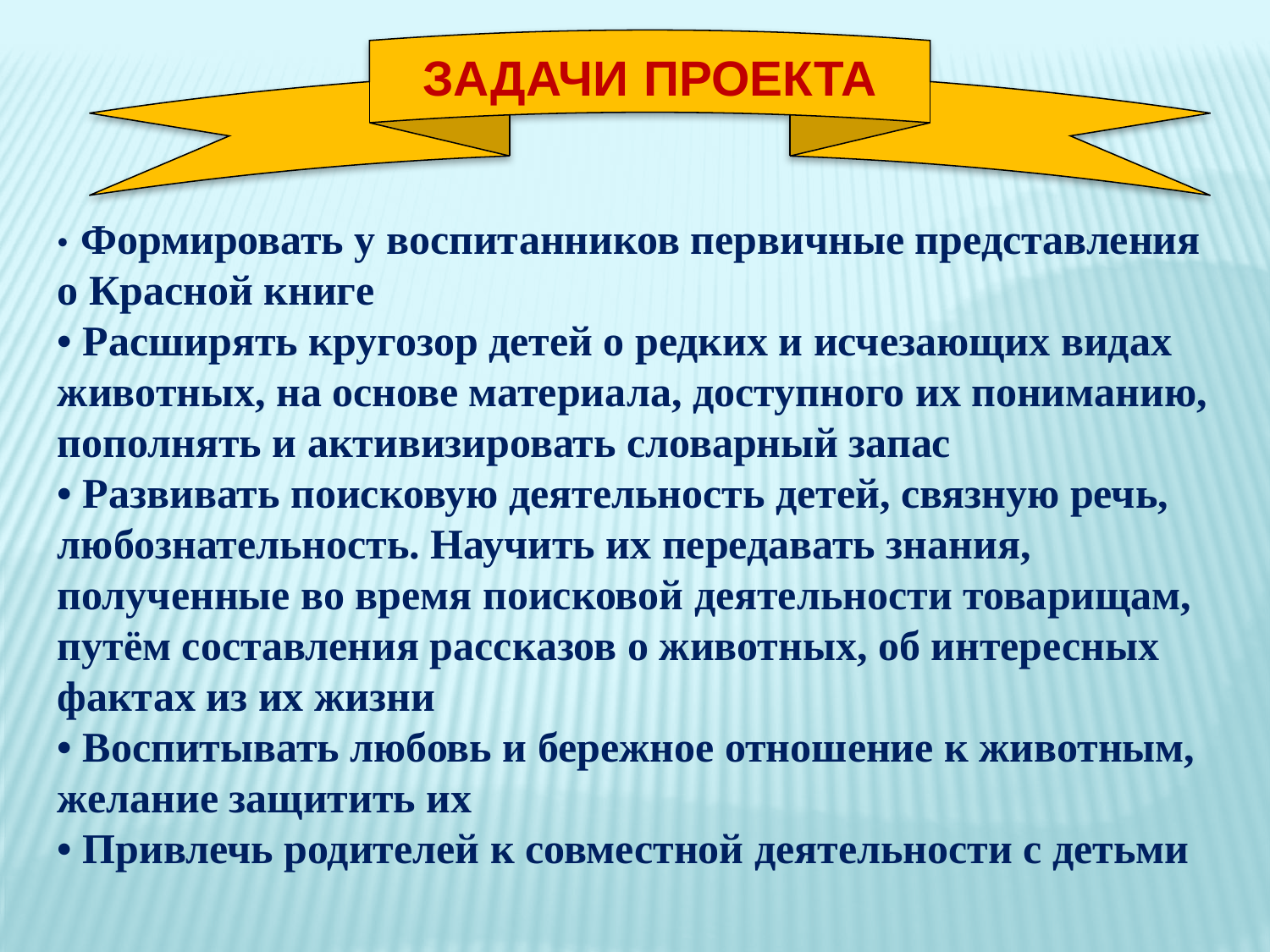

ЗАДАЧИ ПРОЕКТА
• Формировать у воспитанников первичные представления о Красной книге
• Расширять кругозор детей о редких и исчезающих видах животных, на основе материала, доступного их пониманию, пополнять и активизировать словарный запас
• Развивать поисковую деятельность детей, связную речь, любознательность. Научить их передавать знания, полученные во время поисковой деятельности товарищам, путём составления рассказов о животных, об интересных фактах из их жизни
• Воспитывать любовь и бережное отношение к животным, желание защитить их
• Привлечь родителей к совместной деятельности с детьми